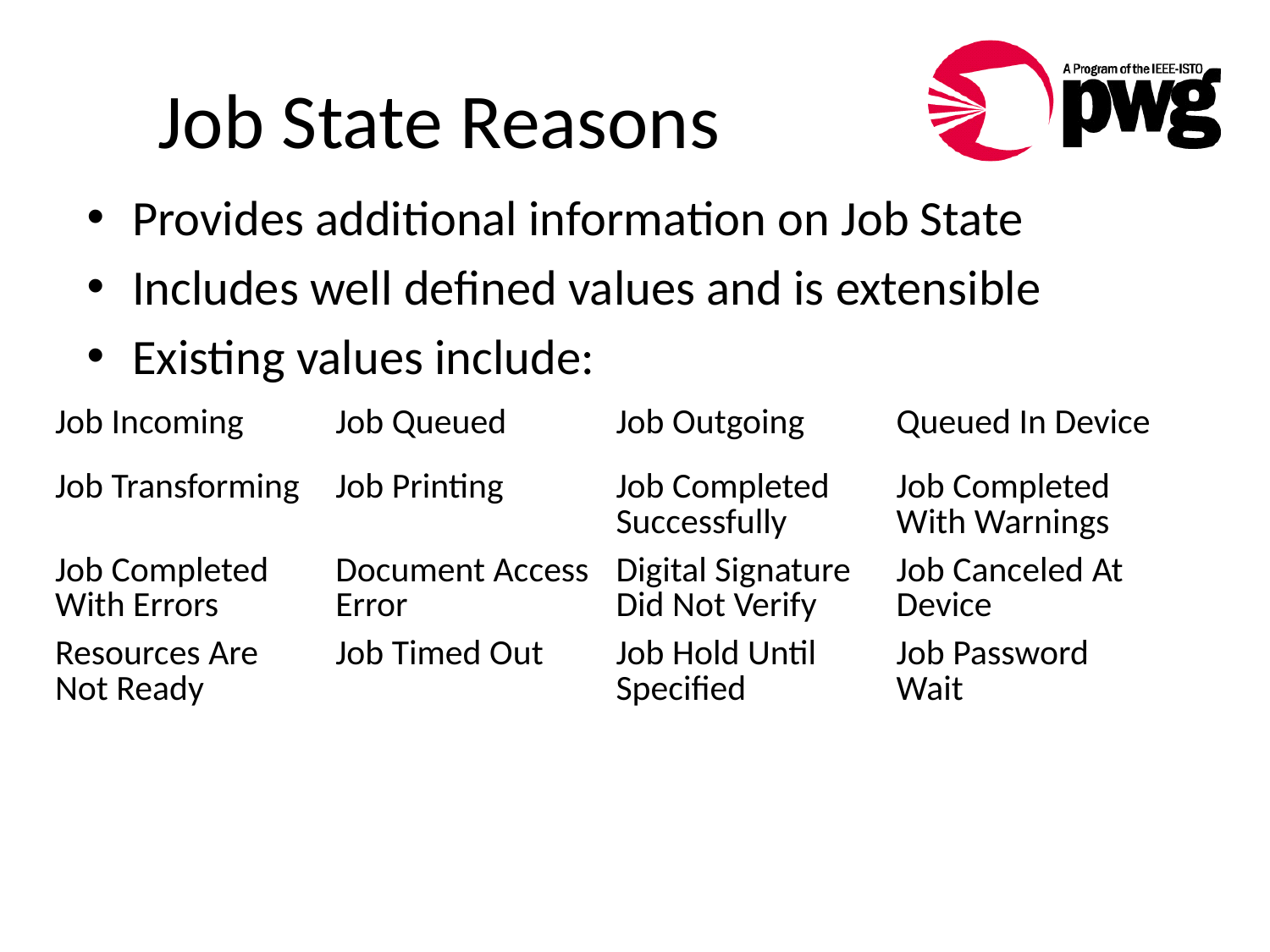

# Job State Reasons
Provides additional information on Job State
Includes well defined values and is extensible
Existing values include:

|  |  |  |  |
| --- | --- | --- | --- |
| Job Incoming | Job Queued | Job Outgoing | Queued In Device |
| Job Transforming | Job Printing | Job Completed Successfully | Job Completed With Warnings |
| Job Completed With Errors | Document Access Error | Digital Signature Did Not Verify | Job Canceled At Device |
| Resources Are Not Ready | Job Timed Out | Job Hold Until Specified | Job Password Wait |